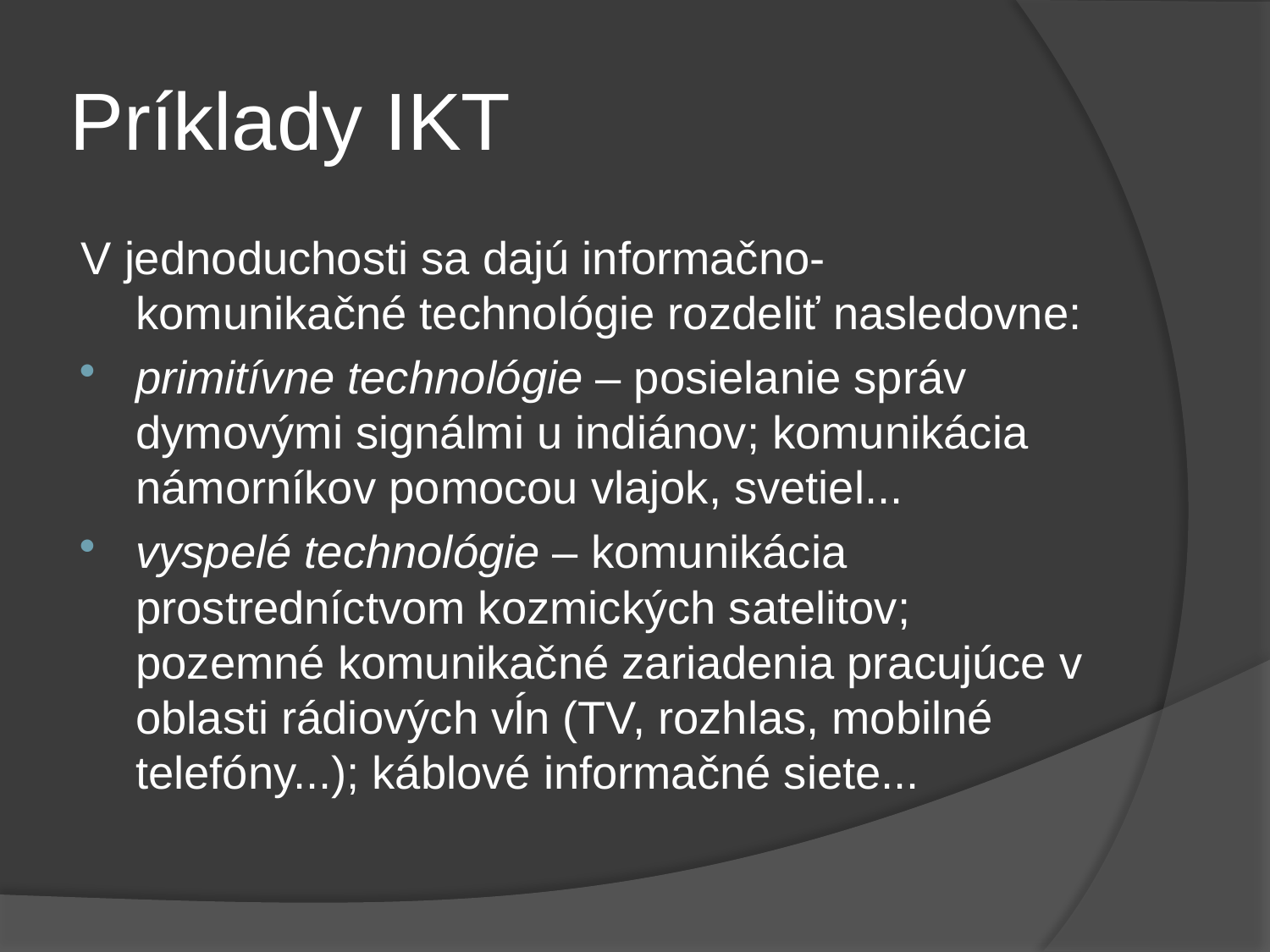

# Príklady IKT
V jednoduchosti sa dajú informačno-komunikačné technológie rozdeliť nasledovne:
primitívne technológie – posielanie správ dymovými signálmi u indiánov; komunikácia námorníkov pomocou vlajok, svetiel...
vyspelé technológie – komunikácia prostredníctvom kozmických satelitov; pozemné komunikačné zariadenia pracujúce v oblasti rádiových vĺn (TV, rozhlas, mobilné telefóny...); káblové informačné siete...